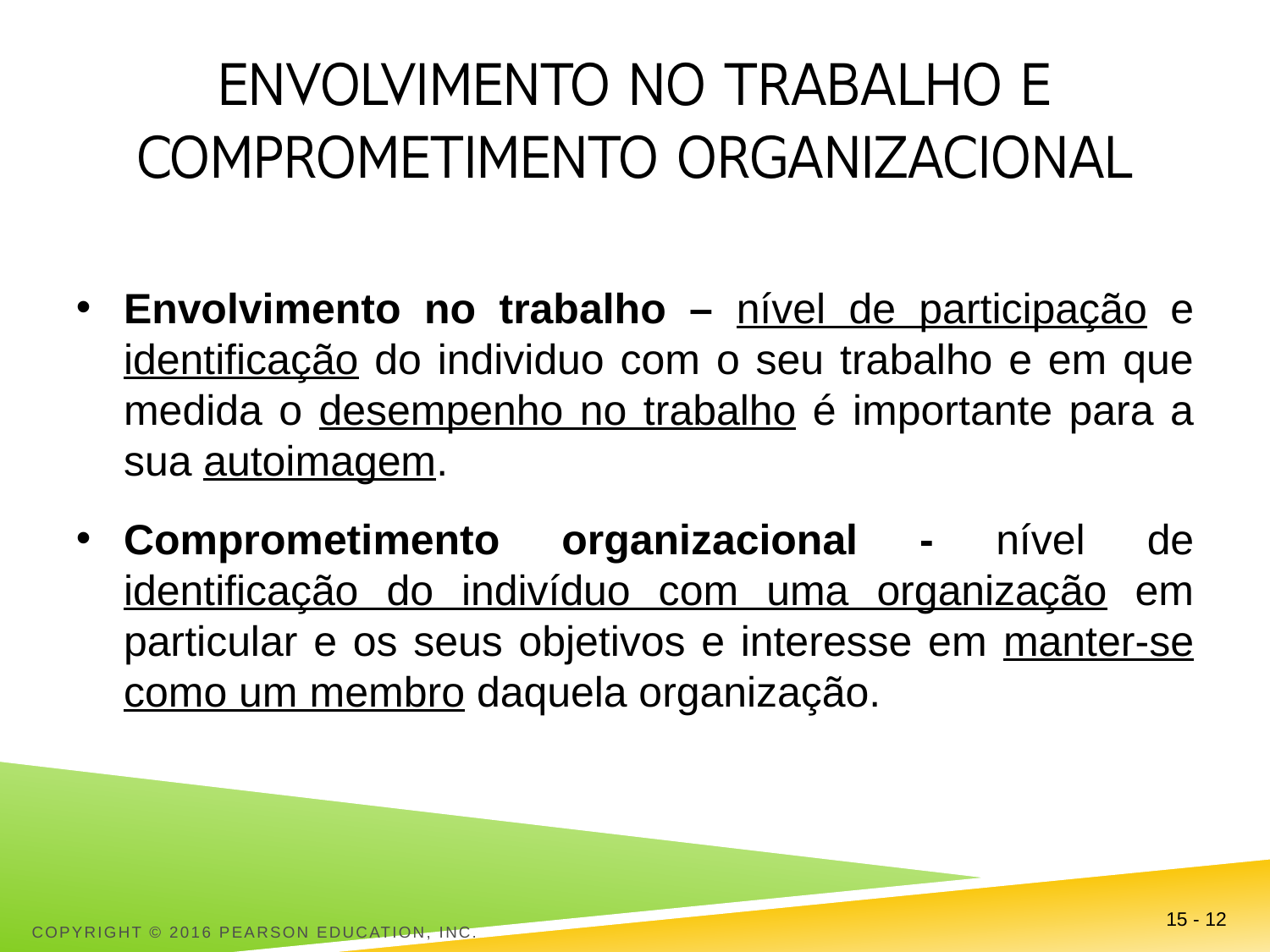

# Envolvimento no trabalho e comprometimento organizacional
Envolvimento no trabalho – nível de participação e identificação do individuo com o seu trabalho e em que medida o desempenho no trabalho é importante para a sua autoimagem.

Comprometimento organizacional - nível de identificação do indivíduo com uma organização em particular e os seus objetivos e interesse em manter-se como um membro daquela organização.
Copyright © 2016 Pearson Education, Inc.
15 - 12